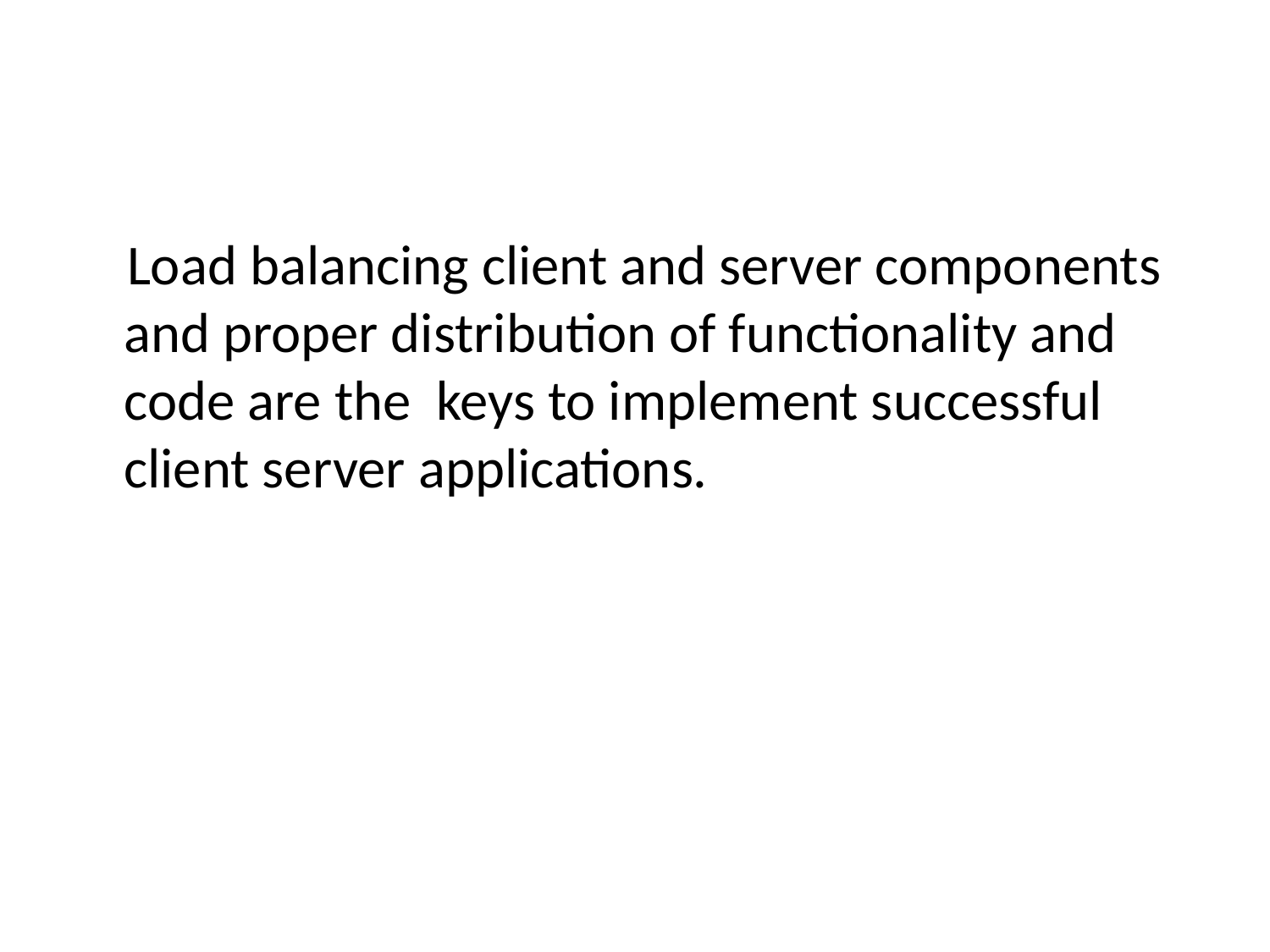

#
    Load balancing client and server components and proper distribution of functionality and code are the  keys to implement successful client server applications.